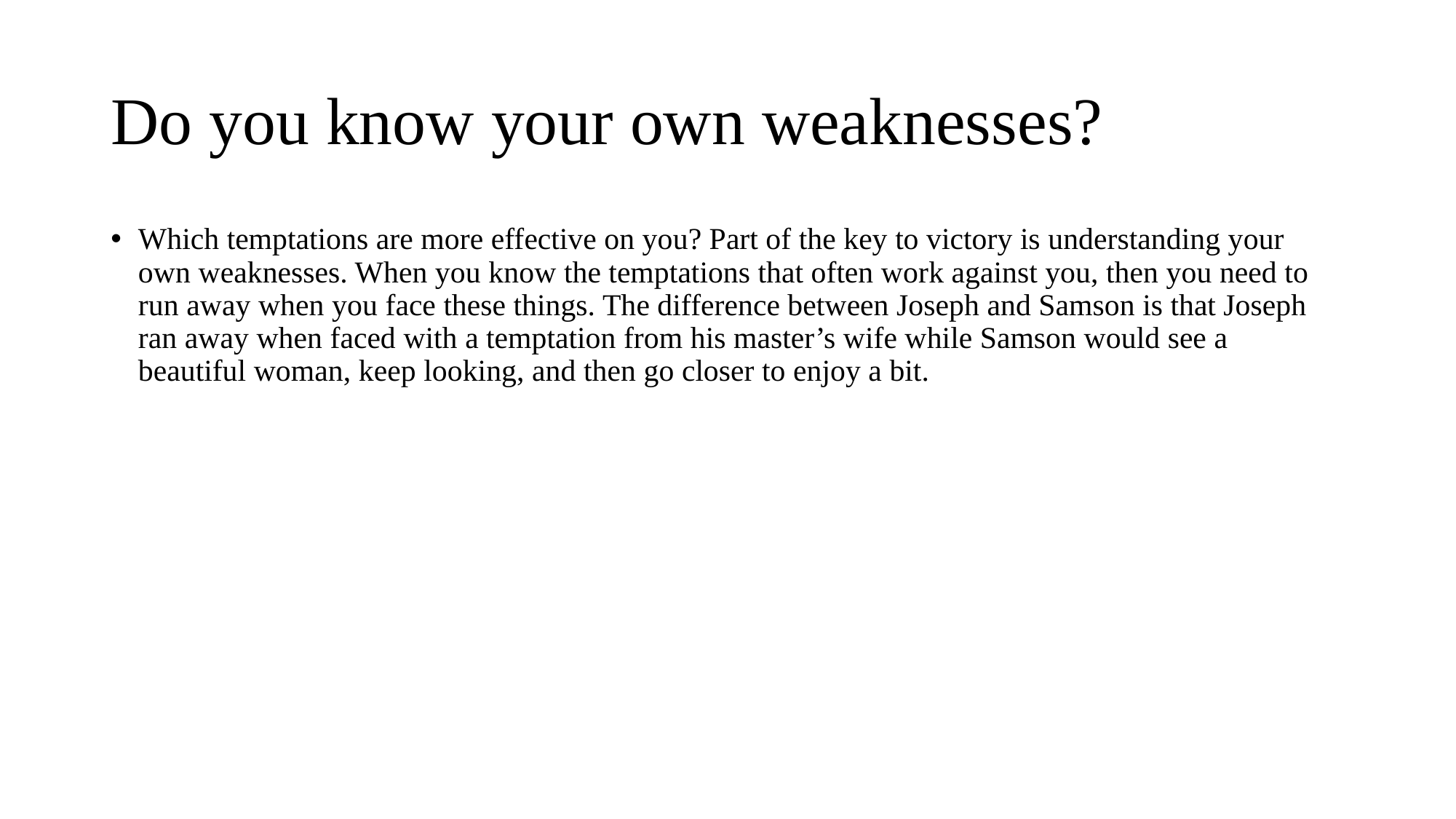

# Do you know your own weaknesses?
Which temptations are more effective on you? Part of the key to victory is understanding your own weaknesses. When you know the temptations that often work against you, then you need to run away when you face these things. The difference between Joseph and Samson is that Joseph ran away when faced with a temptation from his master’s wife while Samson would see a beautiful woman, keep looking, and then go closer to enjoy a bit.